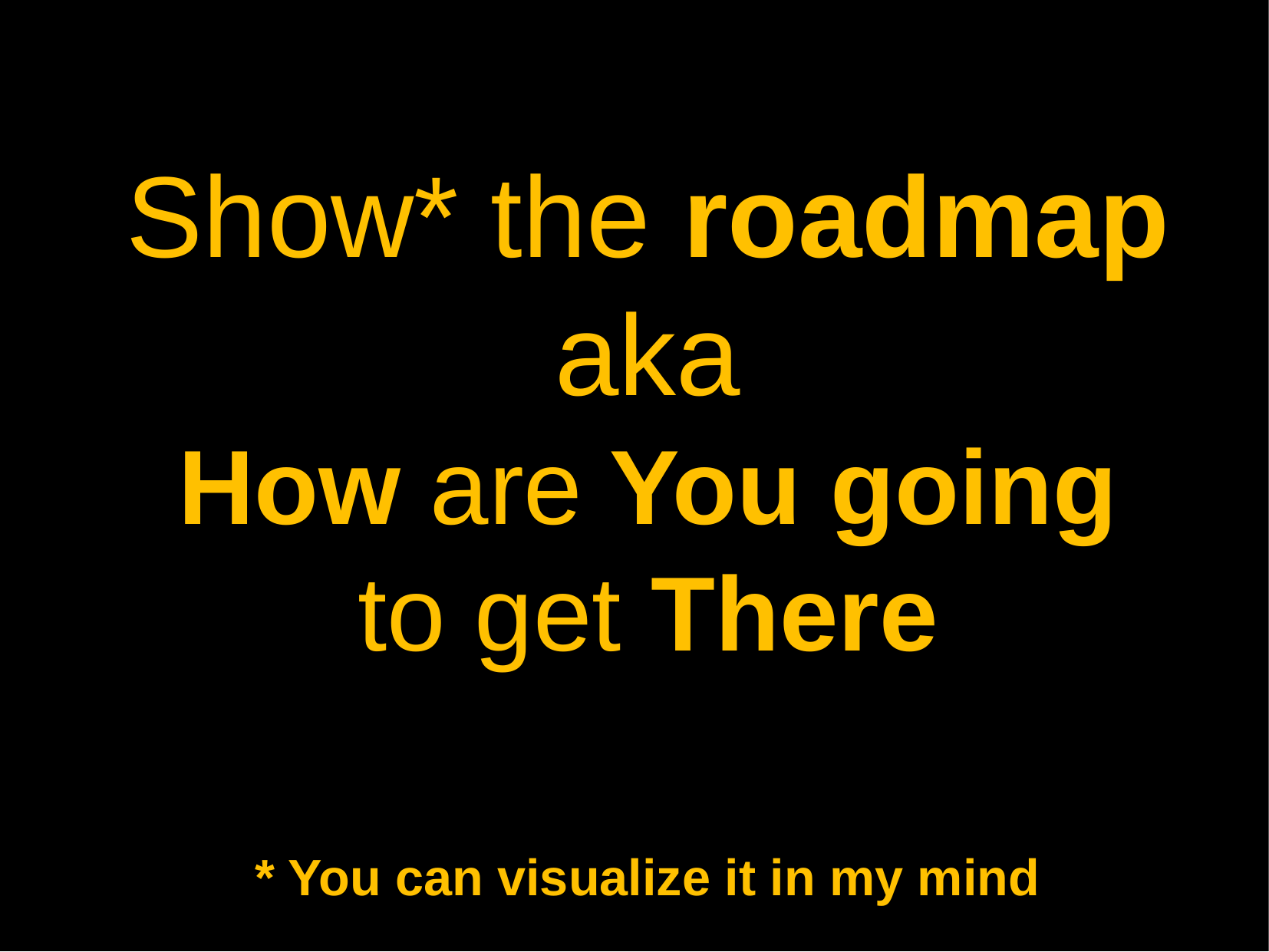

Show* the roadmap
aka
How are You going to get There

* You can visualize it in my mind